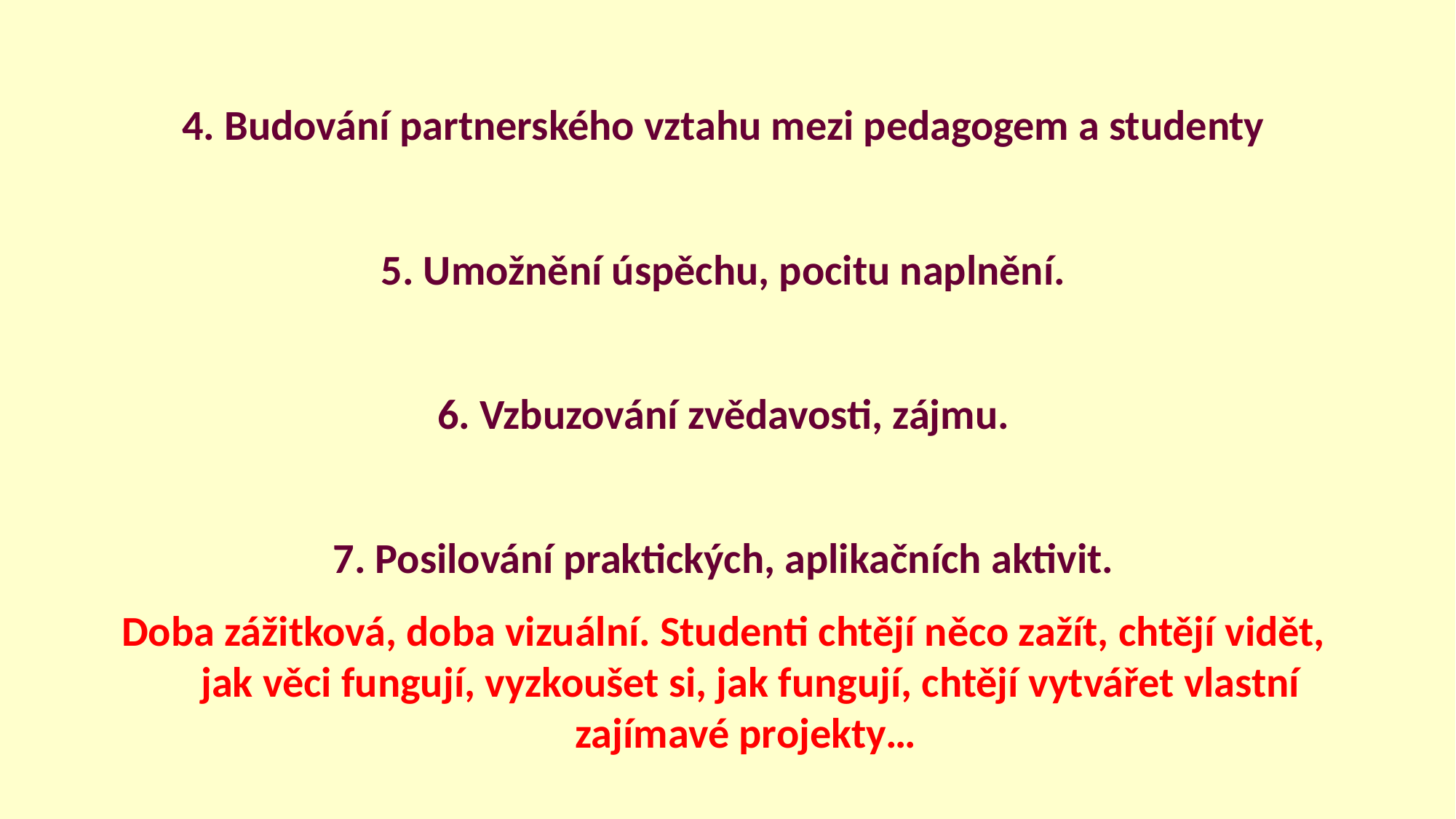

4. Budování partnerského vztahu mezi pedagogem a studenty

5. Umožnění úspěchu, pocitu naplnění.

6. Vzbuzování zvědavosti, zájmu.

7. Posilování praktických, aplikačních aktivit.
Doba zážitková, doba vizuální. Studenti chtějí něco zažít, chtějí vidět, jak věci fungují, vyzkoušet si, jak fungují, chtějí vytvářet vlastní zajímavé projekty…